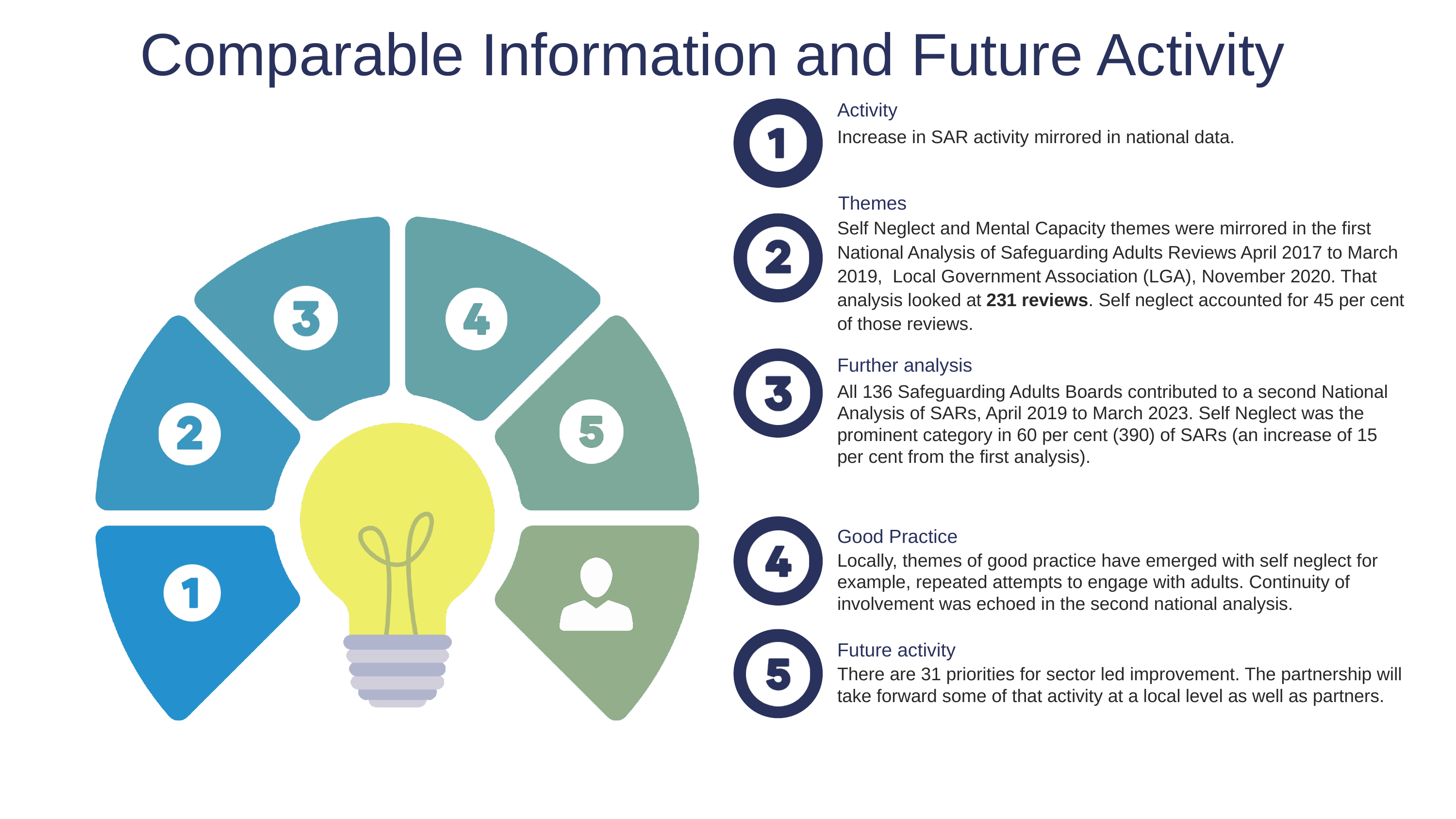

Comparable Information and Future Activity
Activity

Increase in SAR activity mirrored in national data.
Themes

Self Neglect and Mental Capacity themes were mirrored in the first National Analysis of Safeguarding Adults Reviews April 2017 to March 2019,  Local Government Association (LGA), November 2020. That analysis looked at 231 reviews. Self neglect accounted for 45 per cent of those reviews.

Further analysis

All 136 Safeguarding Adults Boards contributed to a second National Analysis of SARs, April 2019 to March 2023. Self Neglect was the prominent category in 60 per cent (390) of SARs (an increase of 15 per cent from the first analysis).

Good Practice

Locally, themes of good practice have emerged with self neglect for example, repeated attempts to engage with adults. Continuity of involvement was echoed in the second national analysis.

Future activity

There are 31 priorities for sector led improvement. The partnership will take forward some of that activity at a local level as well as partners.